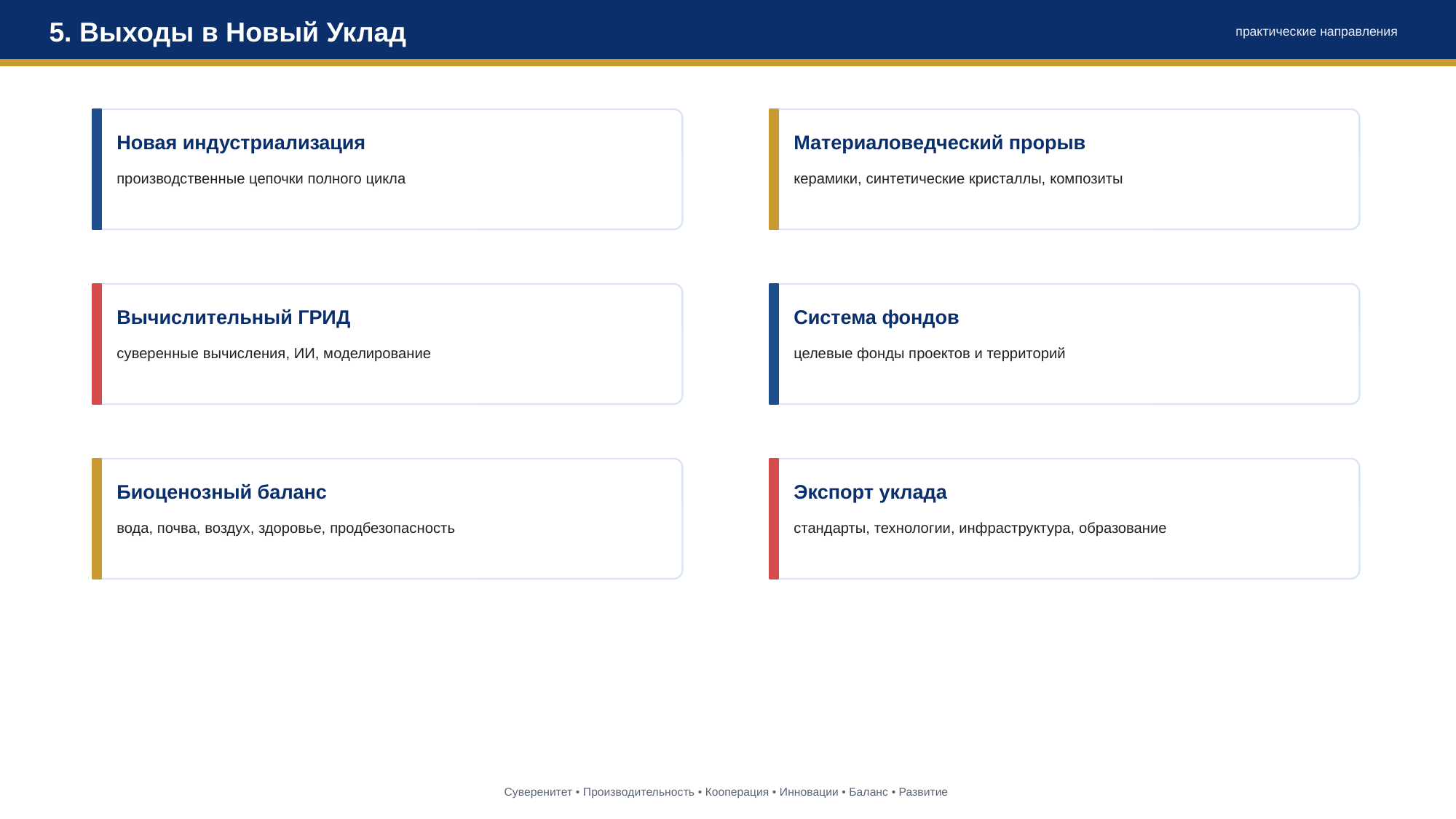

5. Выходы в Новый Уклад
практические направления

Новая индустриализация
Материаловедческий прорыв
производственные цепочки полного цикла
керамики, синтетические кристаллы, композиты

Вычислительный ГРИД
Система фондов
суверенные вычисления, ИИ, моделирование
целевые фонды проектов и территорий

Биоценозный баланс
Экспорт уклада
вода, почва, воздух, здоровье, продбезопасность
стандарты, технологии, инфраструктура, образование
Суверенитет • Производительность • Кооперация • Инновации • Баланс • Развитие